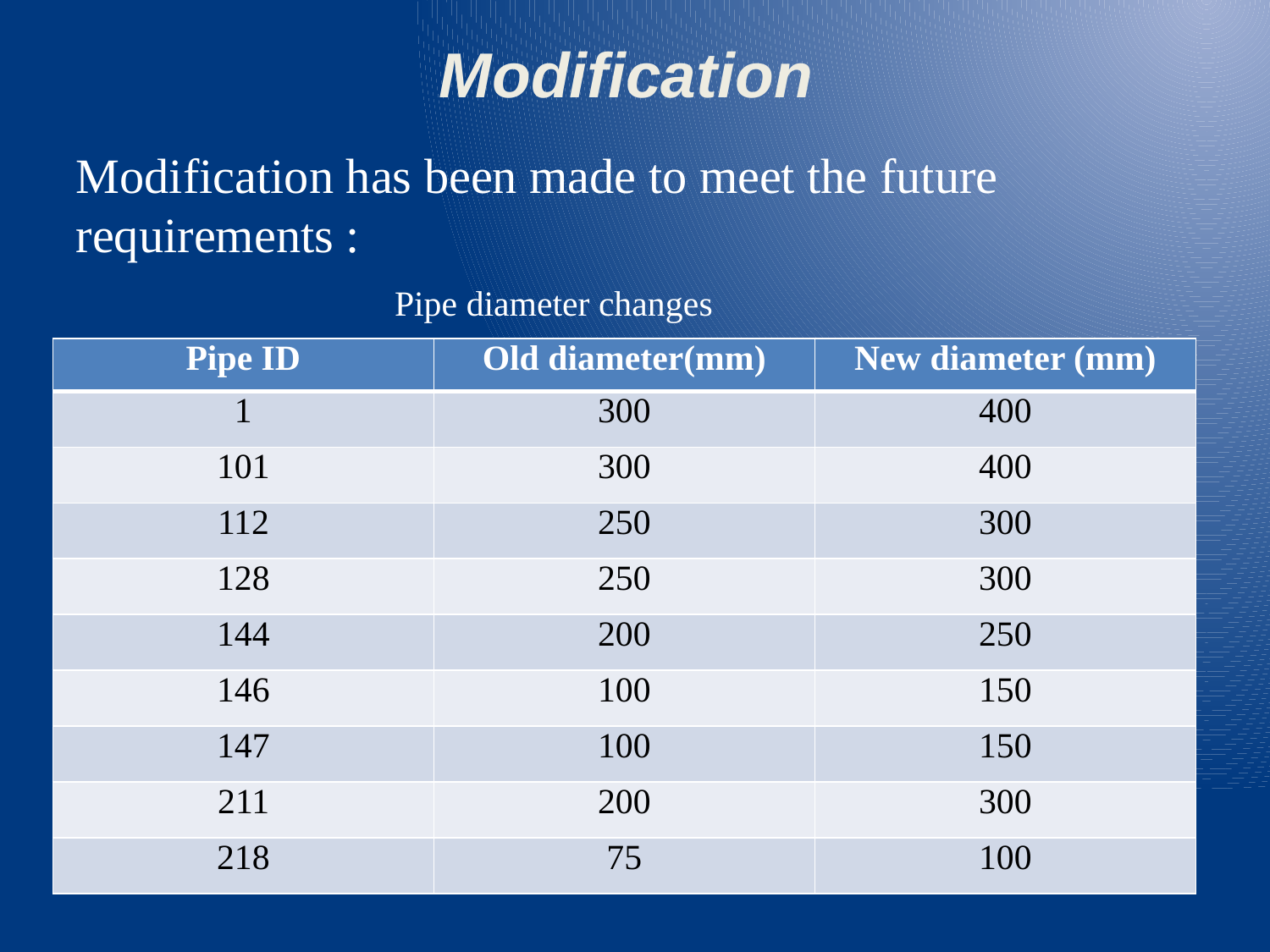

# Modification
Modification has been made to meet the future requirements :

Pipe diameter changes
| Pipe ID | Old diameter(mm) | New diameter (mm) |
| --- | --- | --- |
| 1 | 300 | 400 |
| 101 | 300 | 400 |
| 112 | 250 | 300 |
| 128 | 250 | 300 |
| 144 | 200 | 250 |
| 146 | 100 | 150 |
| 147 | 100 | 150 |
| 211 | 200 | 300 |
| 218 | 75 | 100 |